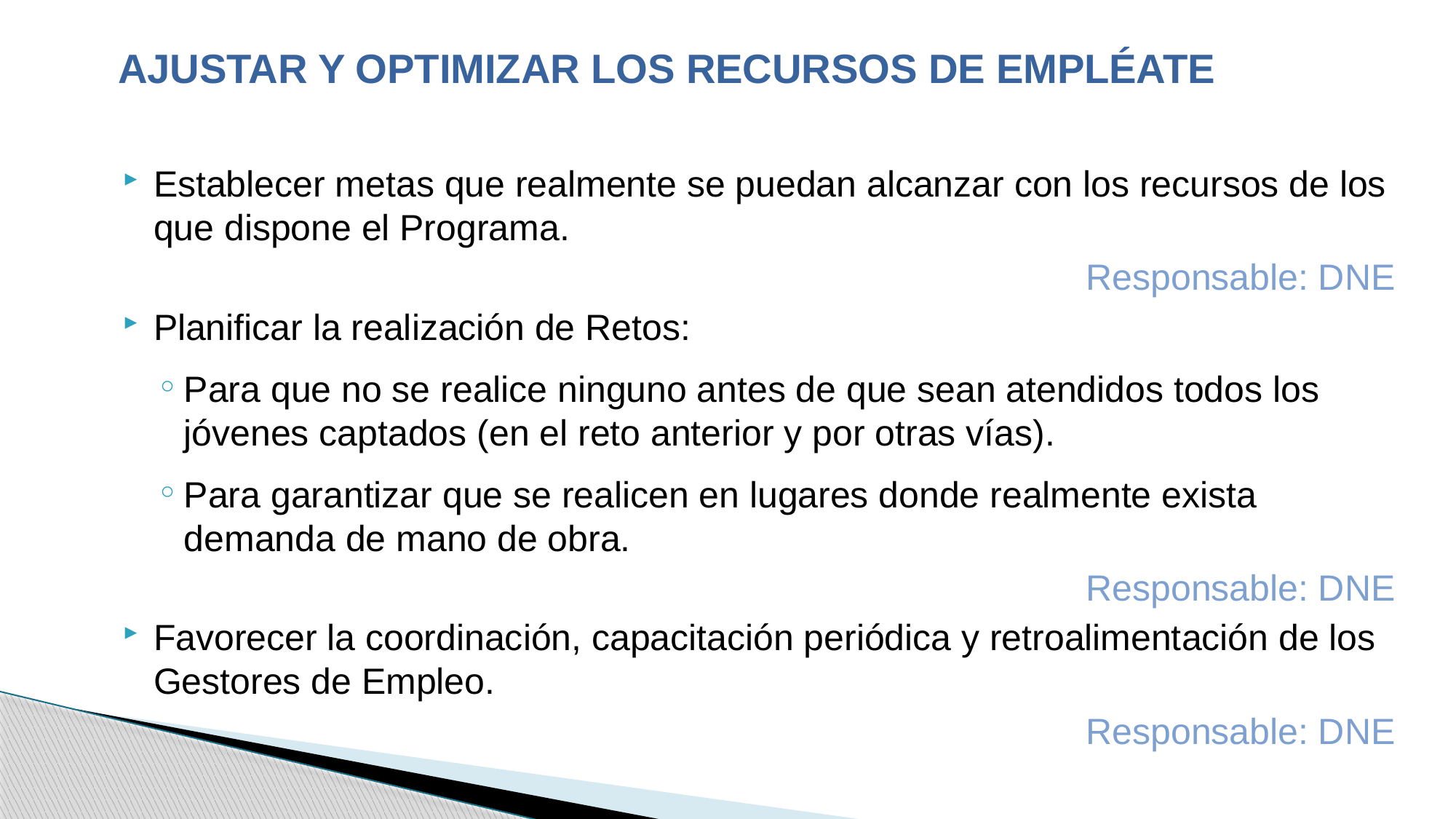

# Ajustar y Optimizar los Recursos de Empléate
Establecer metas que realmente se puedan alcanzar con los recursos de los que dispone el Programa.
Responsable: DNE
Planificar la realización de Retos:
Para que no se realice ninguno antes de que sean atendidos todos los jóvenes captados (en el reto anterior y por otras vías).
Para garantizar que se realicen en lugares donde realmente exista demanda de mano de obra.
Responsable: DNE
Favorecer la coordinación, capacitación periódica y retroalimentación de los Gestores de Empleo.
 Responsable: DNE